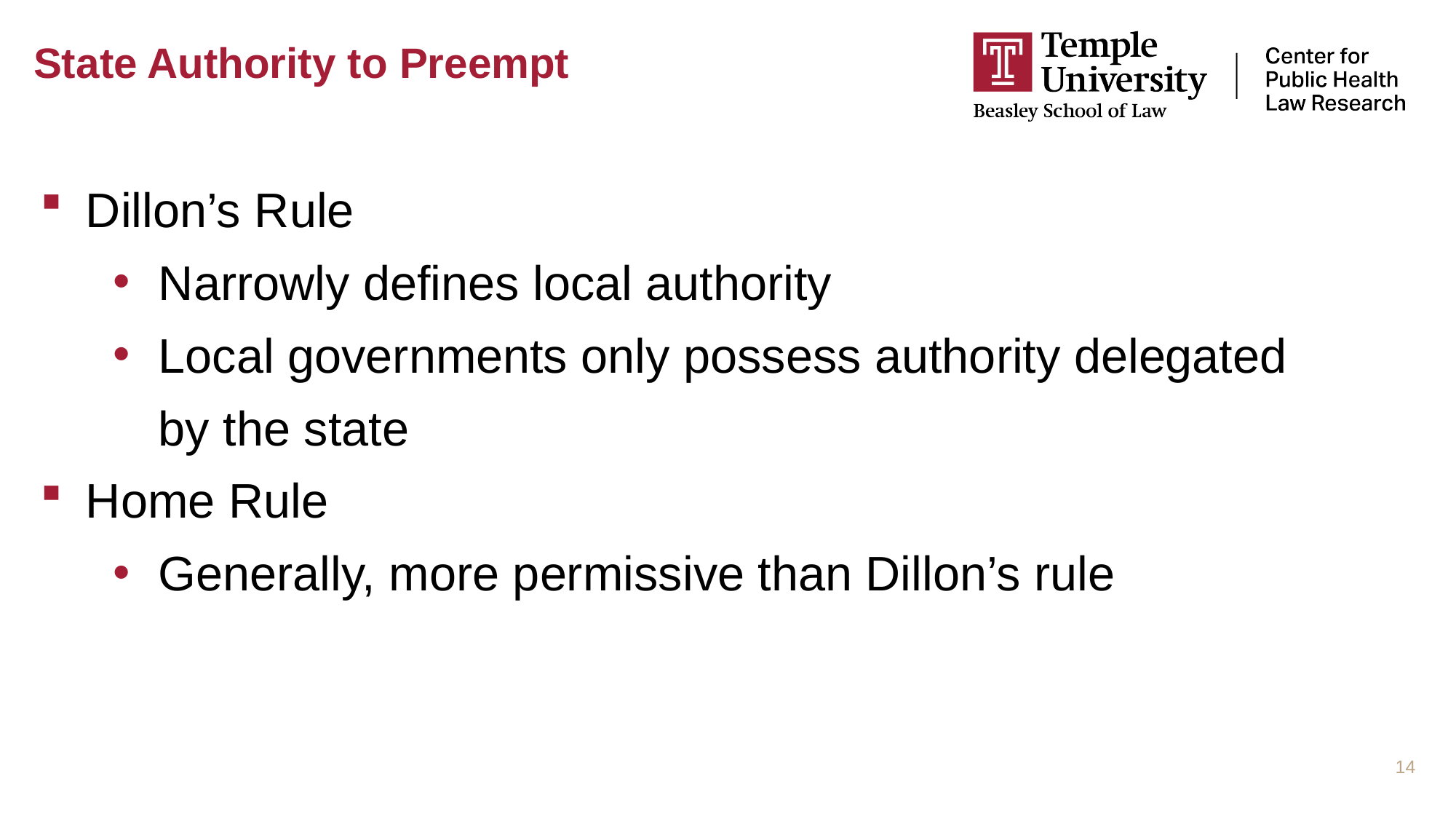

# State Authority to Preempt
Dillon’s Rule
Narrowly defines local authority
Local governments only possess authority delegated by the state
Home Rule
Generally, more permissive than Dillon’s rule